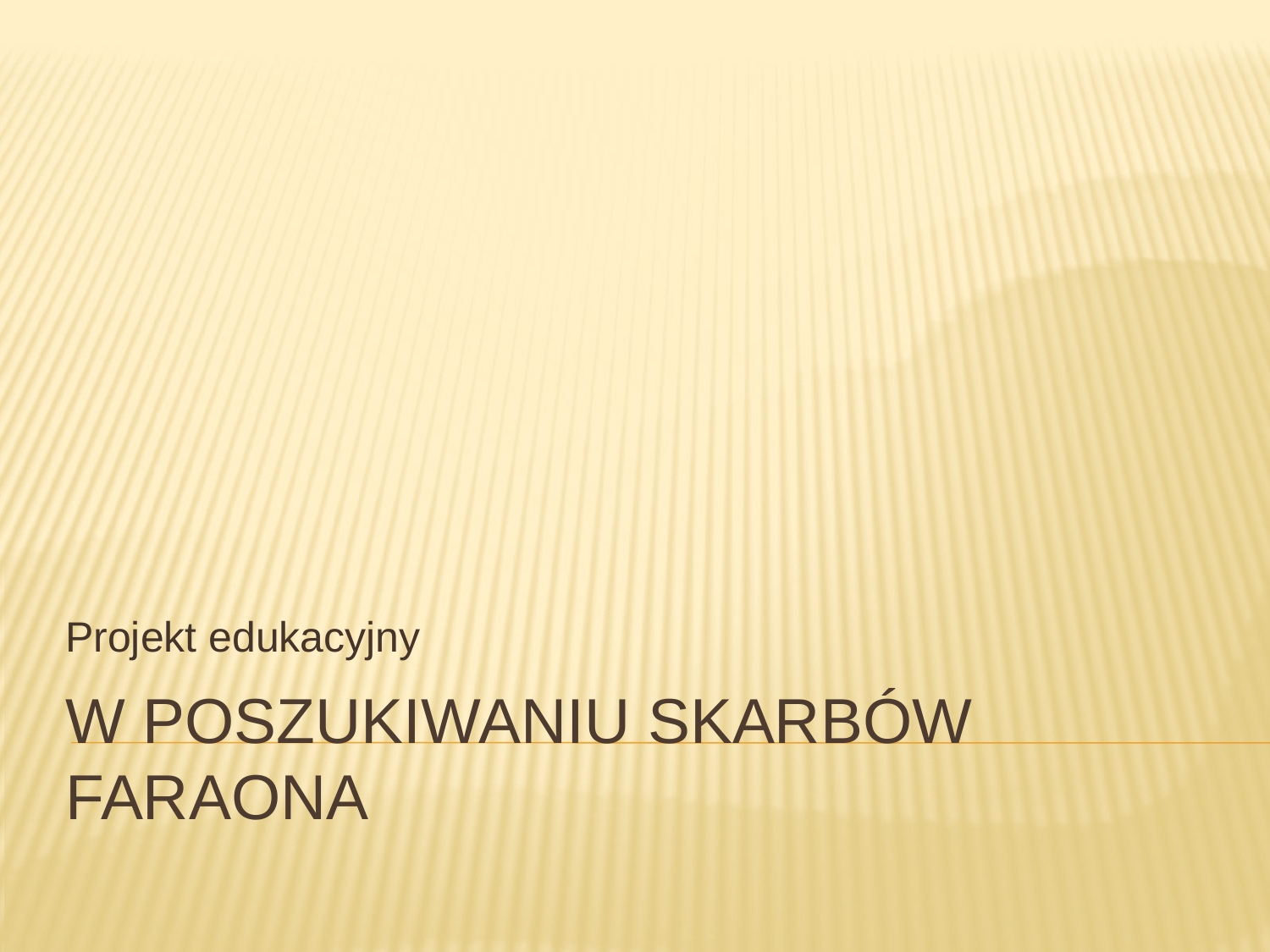

Projekt edukacyjny
# W poszukiwaniu skarbów faraona